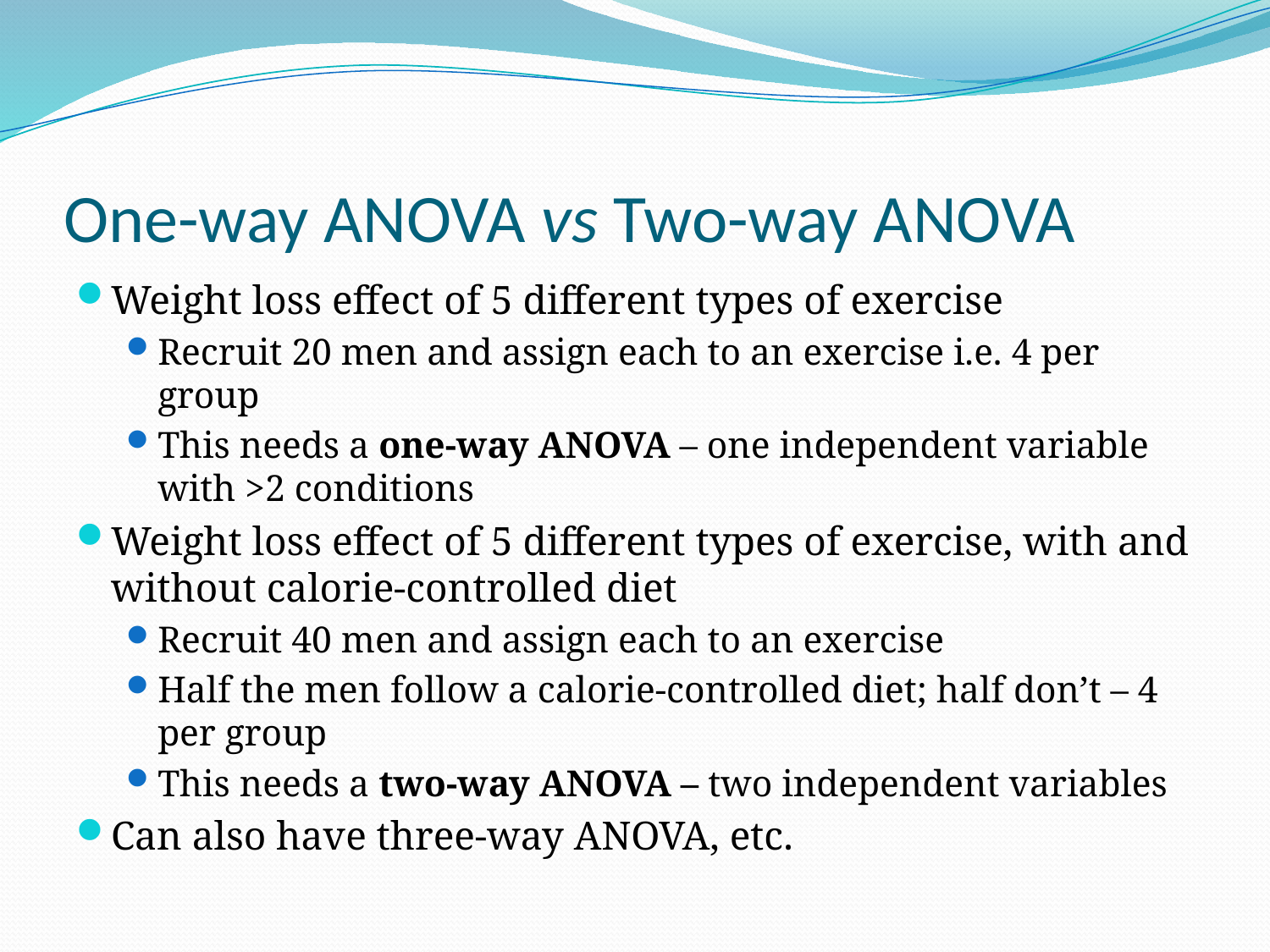

# One-way ANOVA vs Two-way ANOVA
Weight loss effect of 5 different types of exercise
Recruit 20 men and assign each to an exercise i.e. 4 per group
This needs a one-way ANOVA – one independent variable with >2 conditions
Weight loss effect of 5 different types of exercise, with and without calorie-controlled diet
Recruit 40 men and assign each to an exercise
Half the men follow a calorie-controlled diet; half don’t – 4 per group
This needs a two-way ANOVA – two independent variables
Can also have three-way ANOVA, etc.